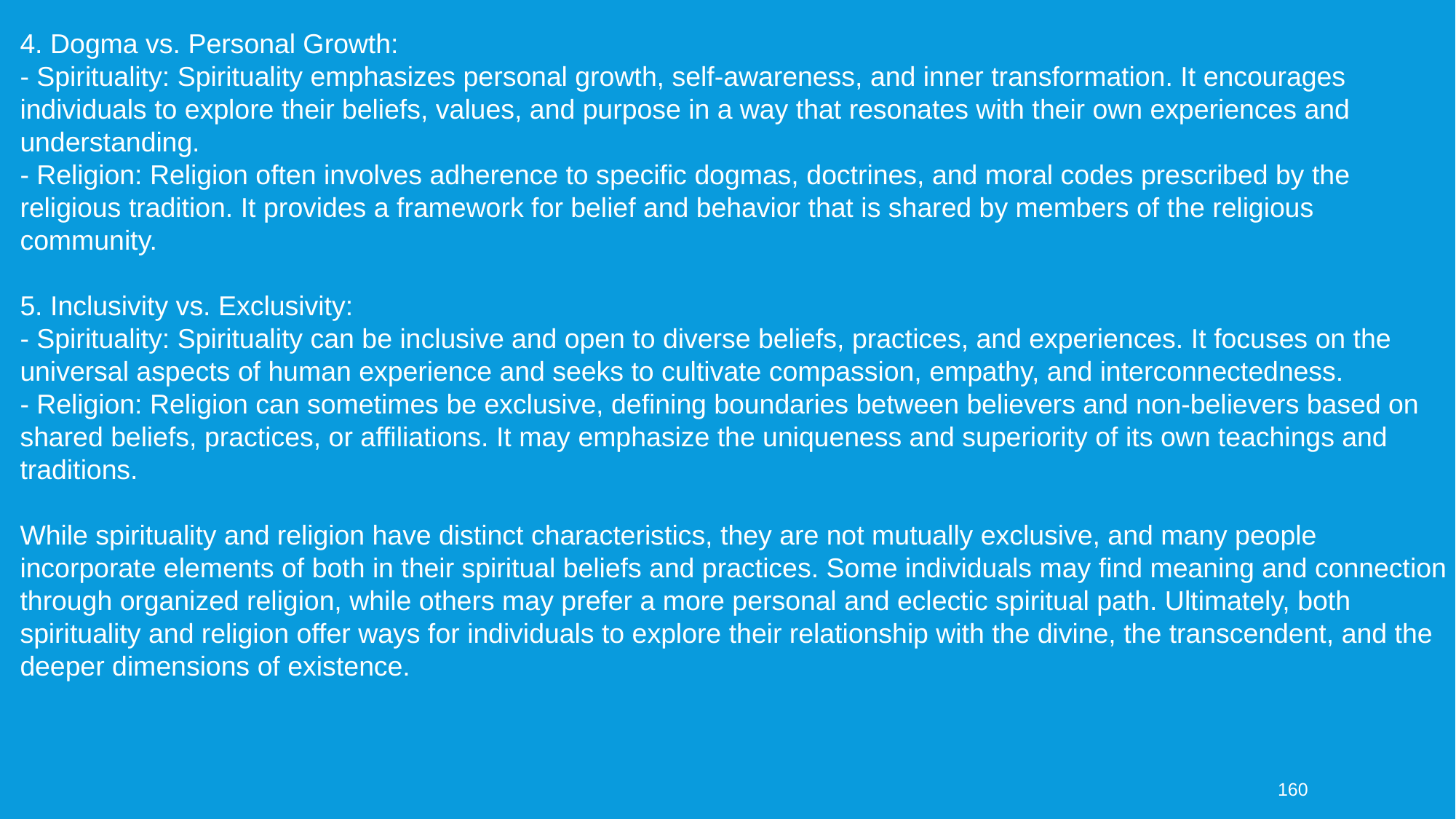

4. Dogma vs. Personal Growth:
- Spirituality: Spirituality emphasizes personal growth, self-awareness, and inner transformation. It encourages individuals to explore their beliefs, values, and purpose in a way that resonates with their own experiences and understanding.
- Religion: Religion often involves adherence to specific dogmas, doctrines, and moral codes prescribed by the religious tradition. It provides a framework for belief and behavior that is shared by members of the religious community.
5. Inclusivity vs. Exclusivity:
- Spirituality: Spirituality can be inclusive and open to diverse beliefs, practices, and experiences. It focuses on the universal aspects of human experience and seeks to cultivate compassion, empathy, and interconnectedness.
- Religion: Religion can sometimes be exclusive, defining boundaries between believers and non-believers based on shared beliefs, practices, or affiliations. It may emphasize the uniqueness and superiority of its own teachings and traditions.
While spirituality and religion have distinct characteristics, they are not mutually exclusive, and many people incorporate elements of both in their spiritual beliefs and practices. Some individuals may find meaning and connection through organized religion, while others may prefer a more personal and eclectic spiritual path. Ultimately, both spirituality and religion offer ways for individuals to explore their relationship with the divine, the transcendent, and the deeper dimensions of existence.
160